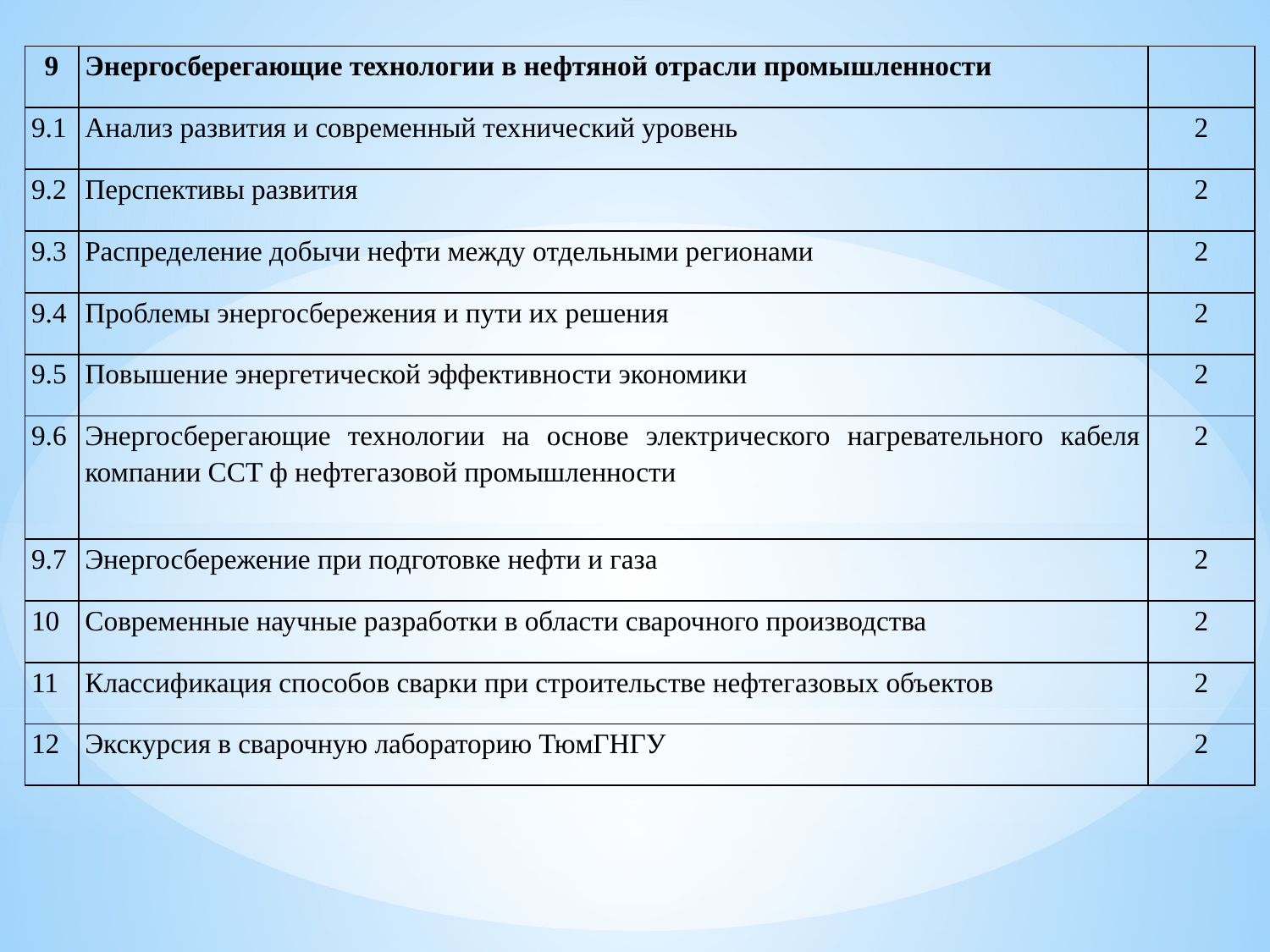

| 9 | Энергосберегающие технологии в нефтяной отрасли промышленности |  |
| --- | --- | --- |
| 9.1 | Анализ развития и современный технический уровень | 2 |
| 9.2 | Перспективы развития | 2 |
| 9.3 | Распределение добычи нефти между отдельными регионами | 2 |
| 9.4 | Проблемы энергосбережения и пути их решения | 2 |
| 9.5 | Повышение энергетической эффективности экономики | 2 |
| 9.6 | Энергосберегающие технологии на основе электрического нагревательного кабеля компании ССТ ф нефтегазовой промышленности | 2 |
| 9.7 | Энергосбережение при подготовке нефти и газа | 2 |
| 10 | Современные научные разработки в области сварочного производства | 2 |
| 11 | Классификация способов сварки при строительстве нефтегазовых объектов | 2 |
| 12 | Экскурсия в сварочную лабораторию ТюмГНГУ | 2 |